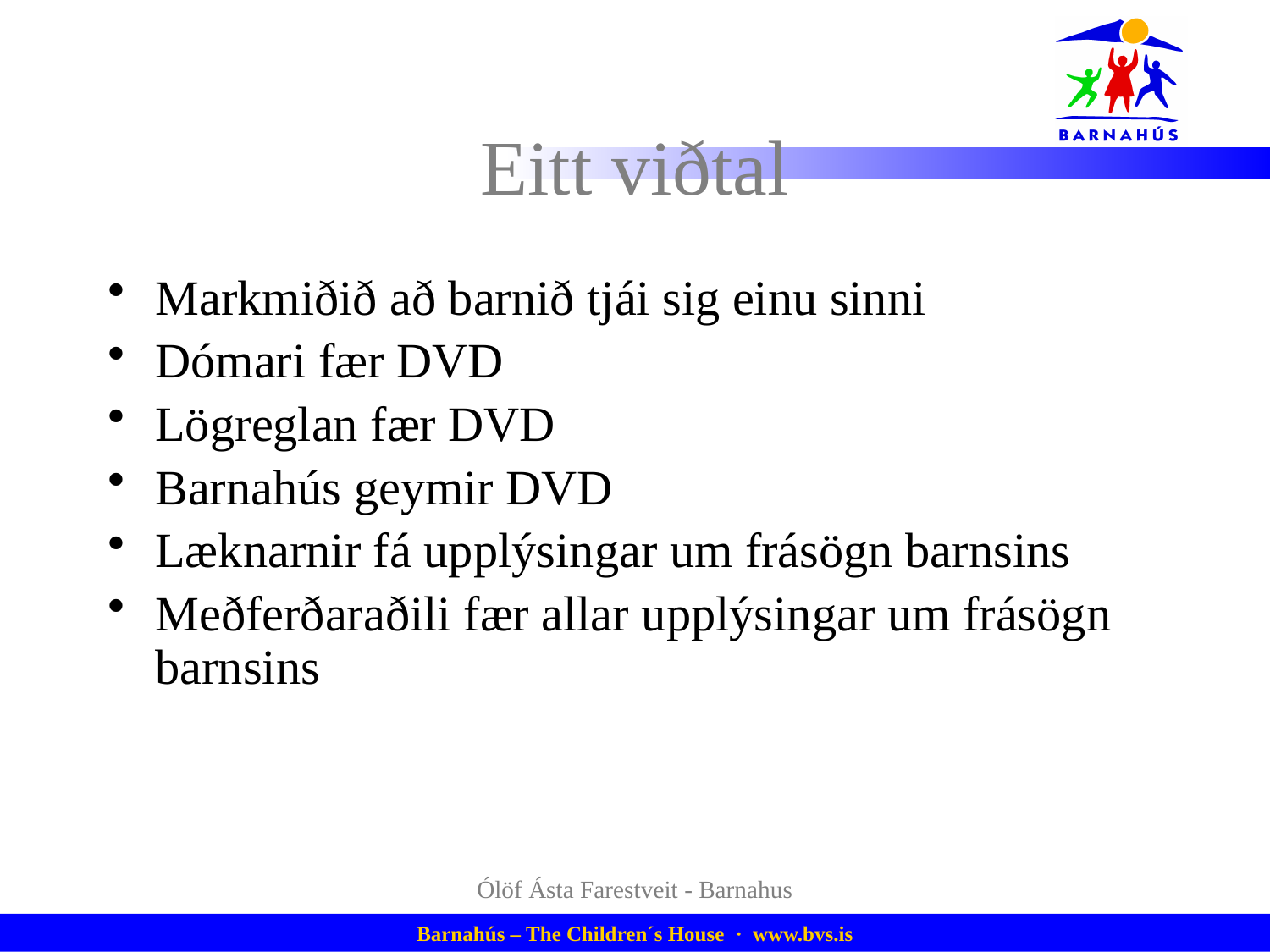

# Eitt viðtal
Markmiðið að barnið tjái sig einu sinni
Dómari fær DVD
Lögreglan fær DVD
Barnahús geymir DVD
Læknarnir fá upplýsingar um frásögn barnsins
Meðferðaraðili fær allar upplýsingar um frásögn barnsins
Ólöf Ásta Farestveit - Barnahus